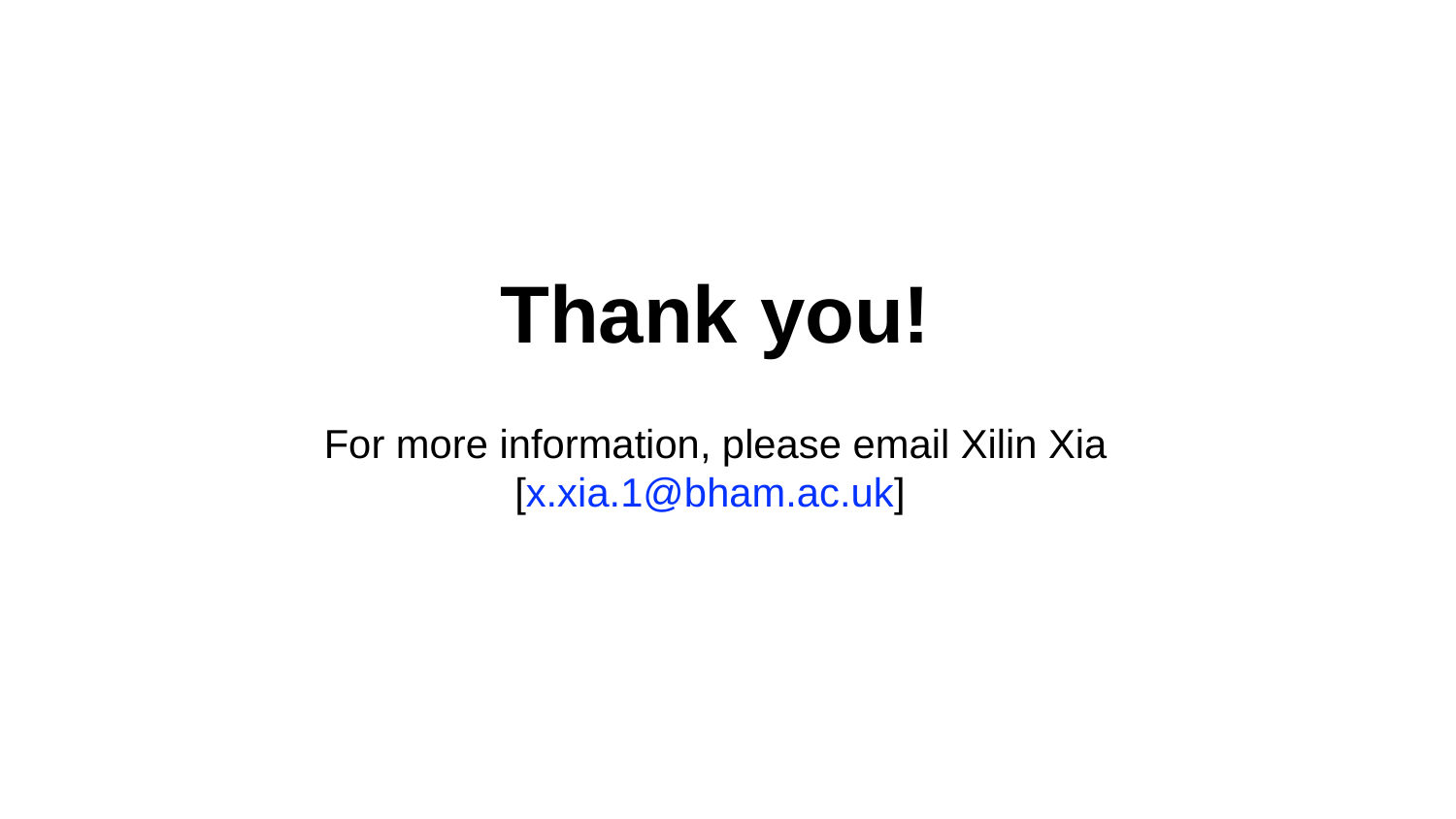

Thank you!

For more information, please email Xilin Xia [x.xia.1@bham.ac.uk]